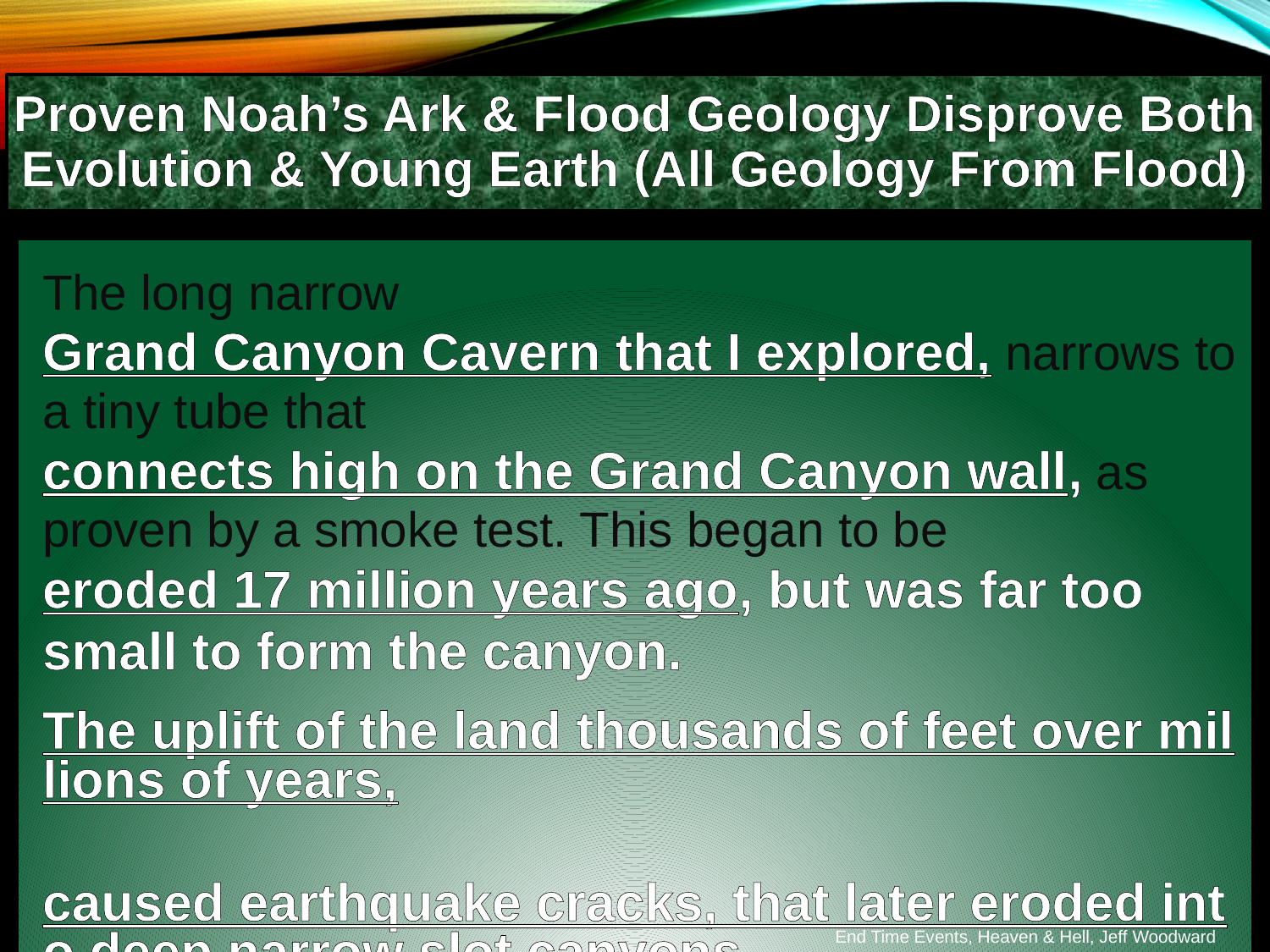

Proven Noah’s Ark & Flood Geology Disprove Both Evolution & Young Earth (All Geology From Flood)
The long narrow Grand Canyon Cavern that I explored, narrows to a tiny tube that connects high on the Grand Canyon wall, as proven by a smoke test. This began to be eroded 17 million years ago, but was far too small to form the canyon.
The uplift of the land thousands of feet over millions of years, caused earthquake cracks, that later eroded into deep narrow slot canyons. Most water in Arizona travels deep underground, in sand, cracks, caves or deep canyons.
End Time Events, Heaven & Hell, Jeff Woodward